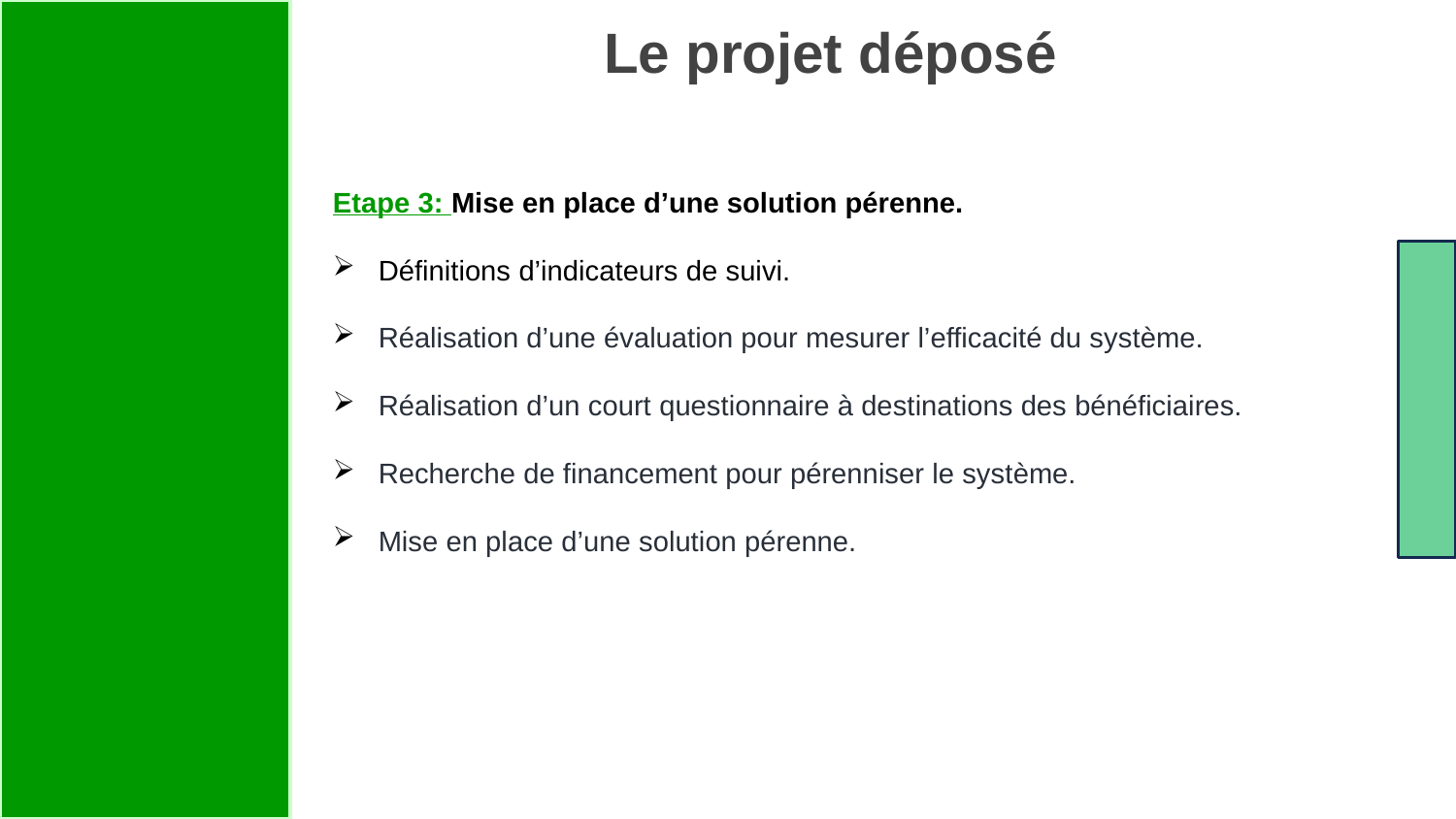

# Le projet déposé
Etape 3: Mise en place d’une solution pérenne.

Définitions d’indicateurs de suivi.

Réalisation d’une évaluation pour mesurer l’efficacité du système.

Réalisation d’un court questionnaire à destinations des bénéficiaires.

Recherche de financement pour pérenniser le système.

Mise en place d’une solution pérenne.